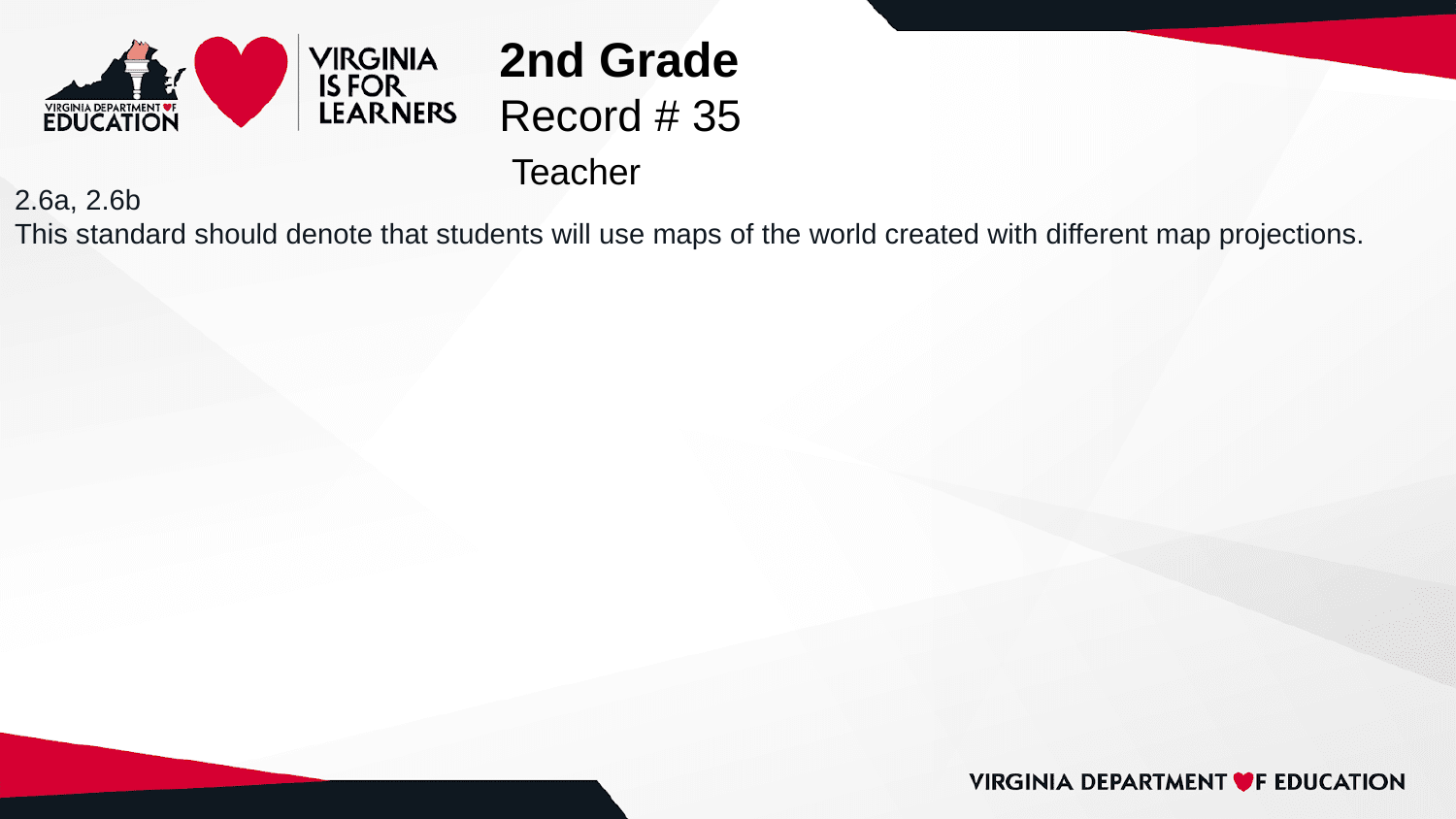

# 2nd Grade
Record # 35
 Teacher
2.6a, 2.6b
This standard should denote that students will use maps of the world created with different map projections.